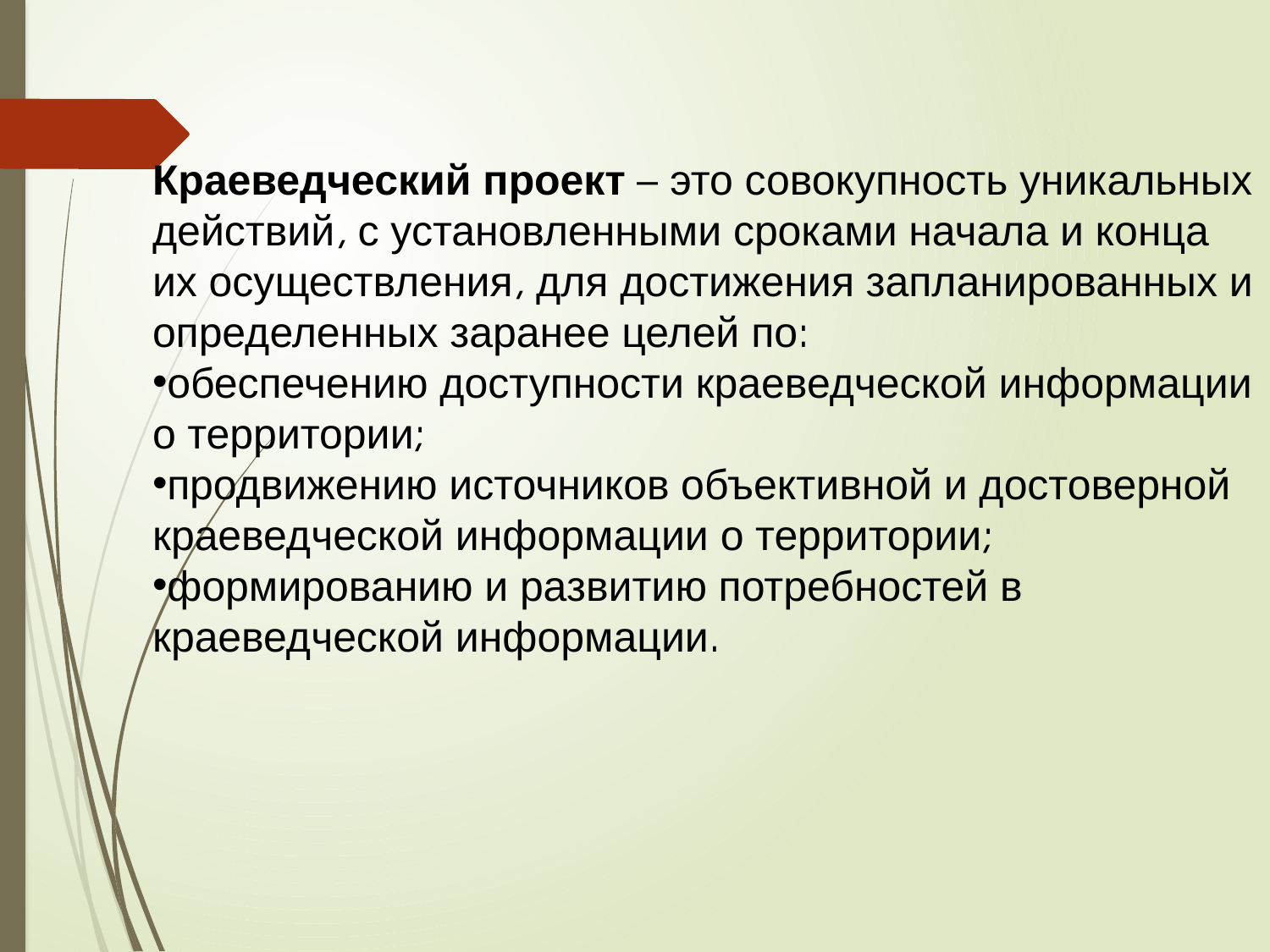

Краеведческий проект – это совокупность уникальных действий, с установленными сроками начала и конца их осуществления, для достижения запланированных и определенных заранее целей по:
обеспечению доступности краеведческой информации о территории;
продвижению источников объективной и достоверной краеведческой информации о территории;
формированию и развитию потребностей в краеведческой информации.